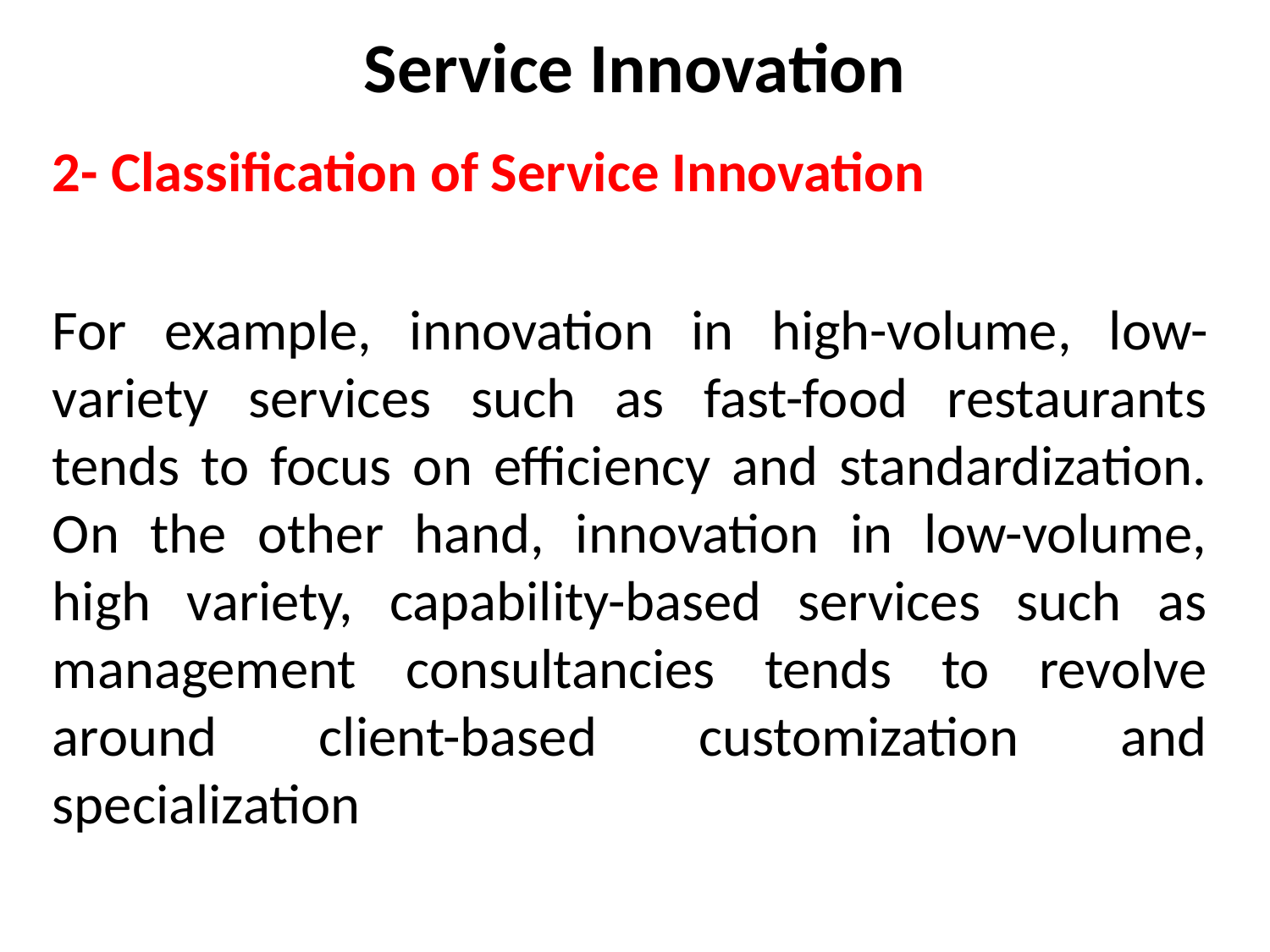

# Service Innovation
2- Classification of Service Innovation

For example, innovation in high-volume, low-variety services such as fast-food restaurants tends to focus on efficiency and standardization. On the other hand, innovation in low-volume, high variety, capability-based services such as management consultancies tends to revolve around client-based customization and specialization